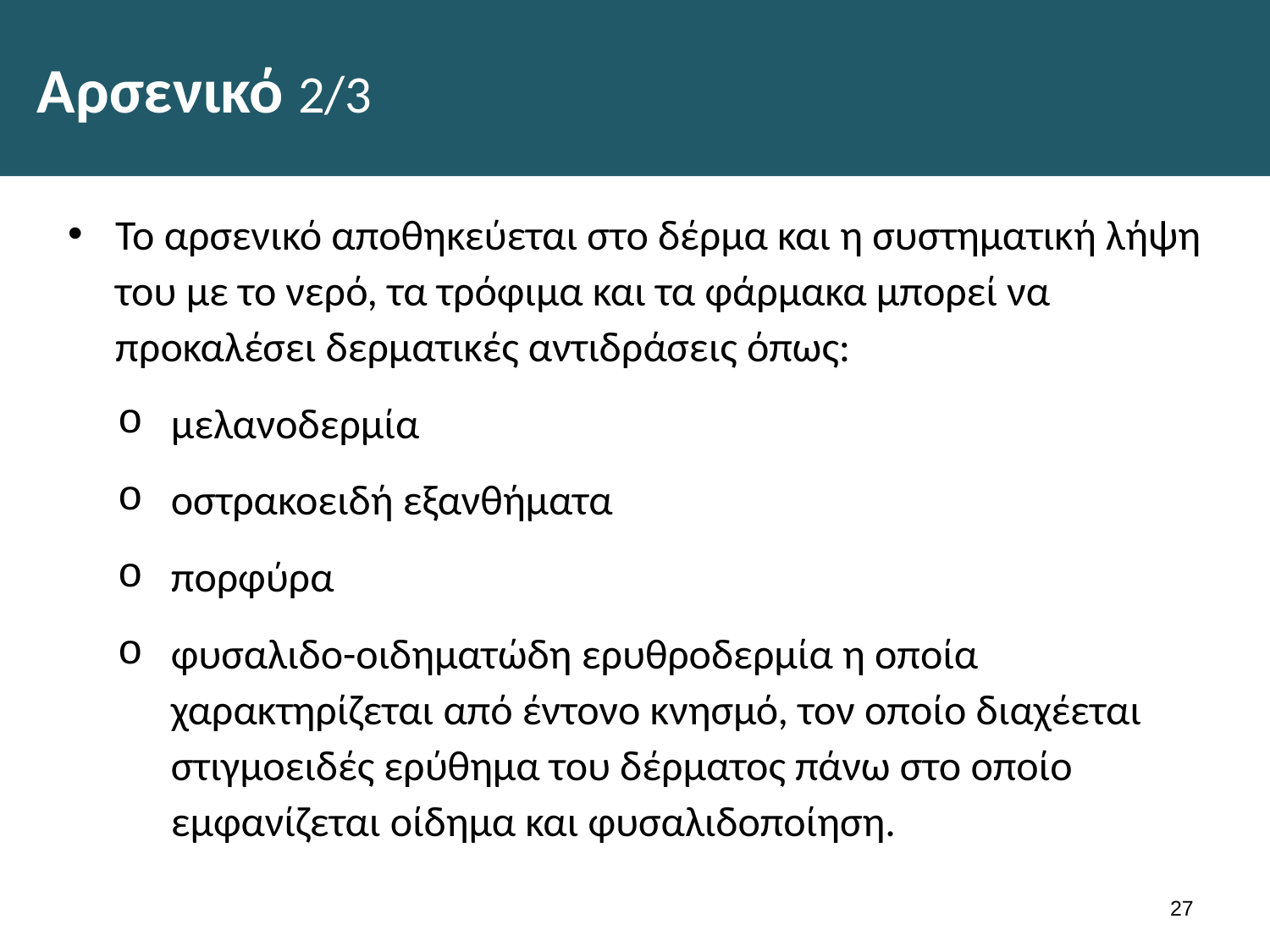

# Αρσενικό 2/3
Το αρσενικό αποθηκεύεται στο δέρμα και η συστηματική λήψη του με το νερό, τα τρόφιμα και τα φάρμακα μπορεί να προκαλέσει δερματικές αντιδράσεις όπως:
μελανοδερμία
οστρακοειδή εξανθήματα
πορφύρα
φυσαλιδο-οιδηματώδη ερυθροδερμία η οποία χαρακτηρίζεται από έντονο κνησμό, τον οποίο διαχέεται στιγμοειδές ερύθημα του δέρματος πάνω στο οποίο εμφανίζεται οίδημα και φυσαλιδοποίηση.
27